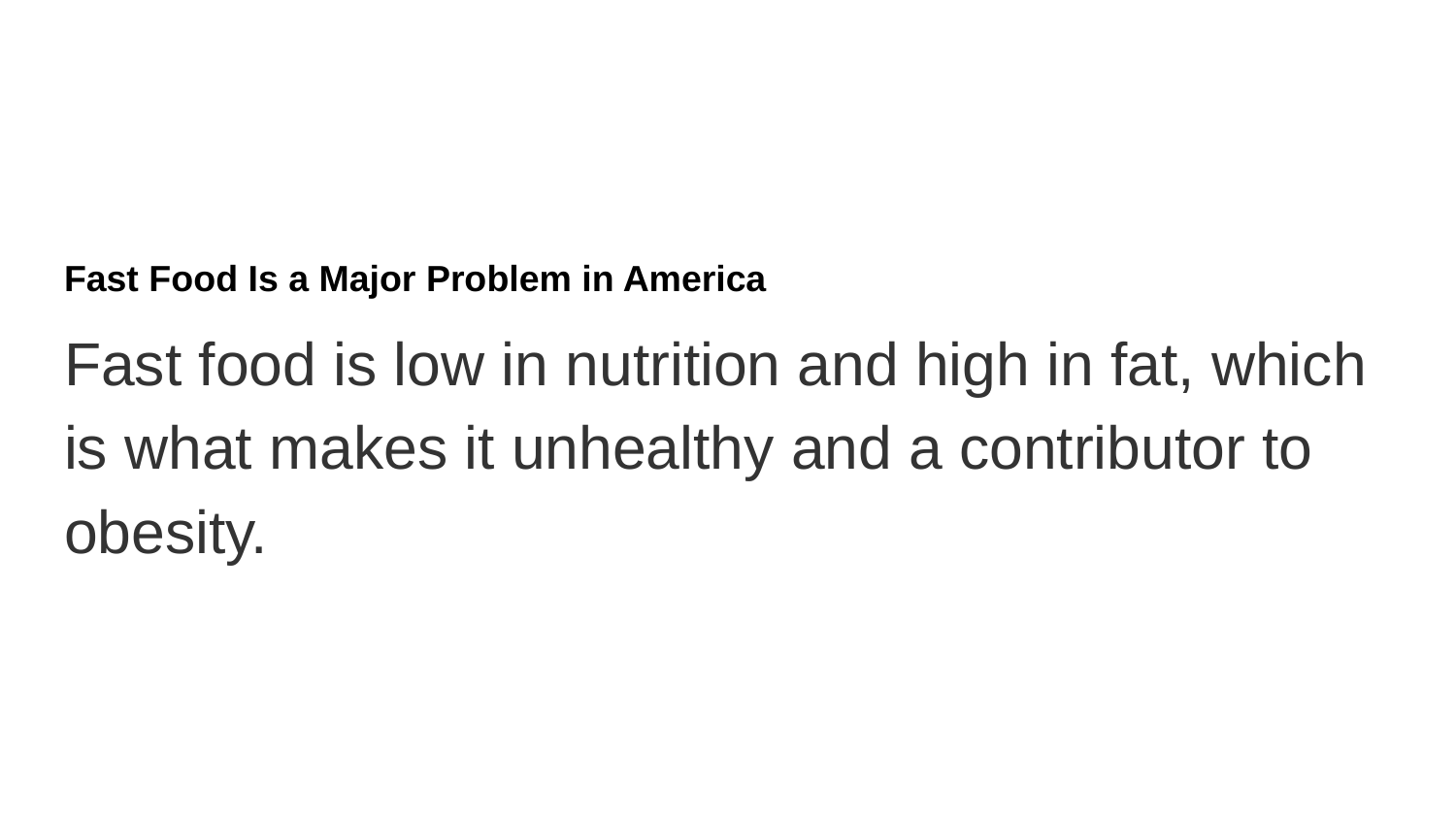

#
Fast Food Is a Major Problem in America
Fast food is low in nutrition and high in fat, which is what makes it unhealthy and a contributor to obesity.